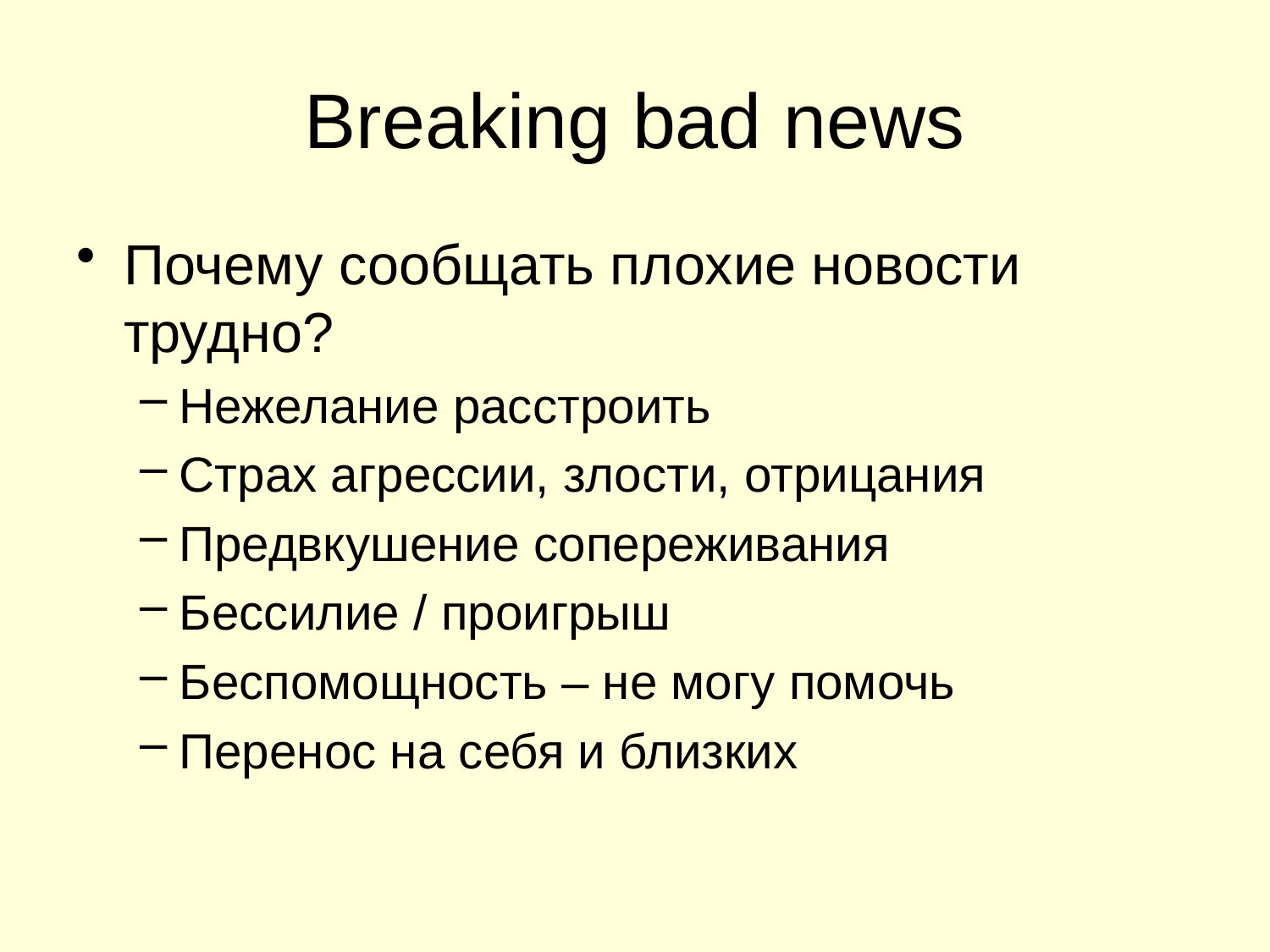

# Breaking bad news
Почему сообщать плохие новости трудно?
Нежелание расстроить
Страх агрессии, злости, отрицания
Предвкушение сопереживания
Бессилие / проигрыш
Беспомощность – не могу помочь
Перенос на себя и близких